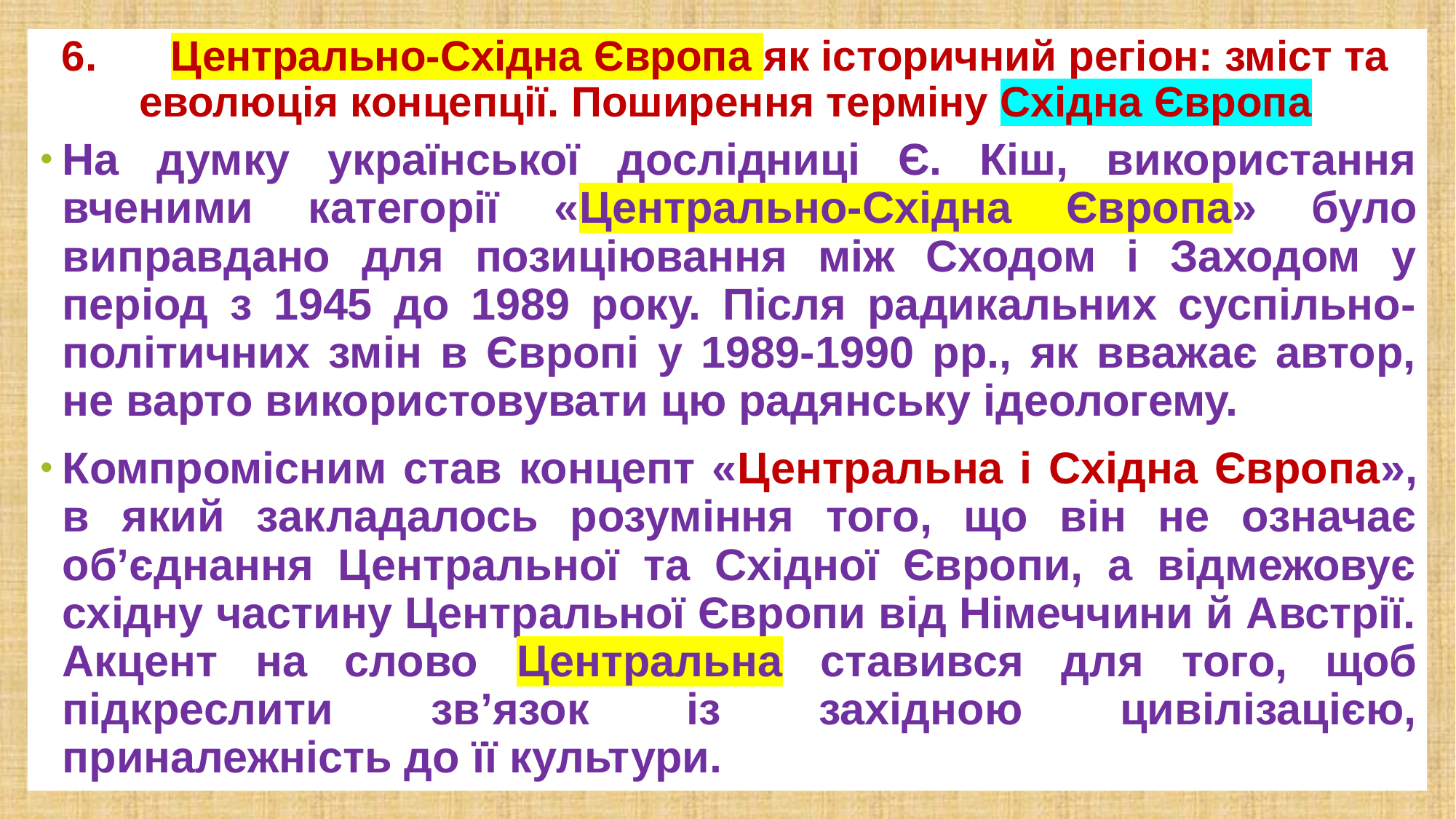

# 6.	Центрально-Східна Європа як історичний регіон: зміст та еволюція концепції. Поширення терміну Східна Європа
На думку української дослідниці Є. Кіш, використання вченими категорії «Центрально-Східна Європа» було виправдано для позиціювання між Сходом і Заходом у період з 1945 до 1989 року. Після радикальних суспільно-політичних змін в Європі у 1989-1990 рр., як вважає автор, не варто використовувати цю радянську ідеологему.
Компромісним став концепт «Центральна і Східна Європа», в який закладалось розуміння того, що він не означає об’єднання Центральної та Східної Європи, а відмежовує східну частину Центральної Європи від Німеччини й Австрії. Акцент на слово Центральна ставився для того, щоб підкреслити зв’язок із західною цивілізацією, приналежність до її культури.